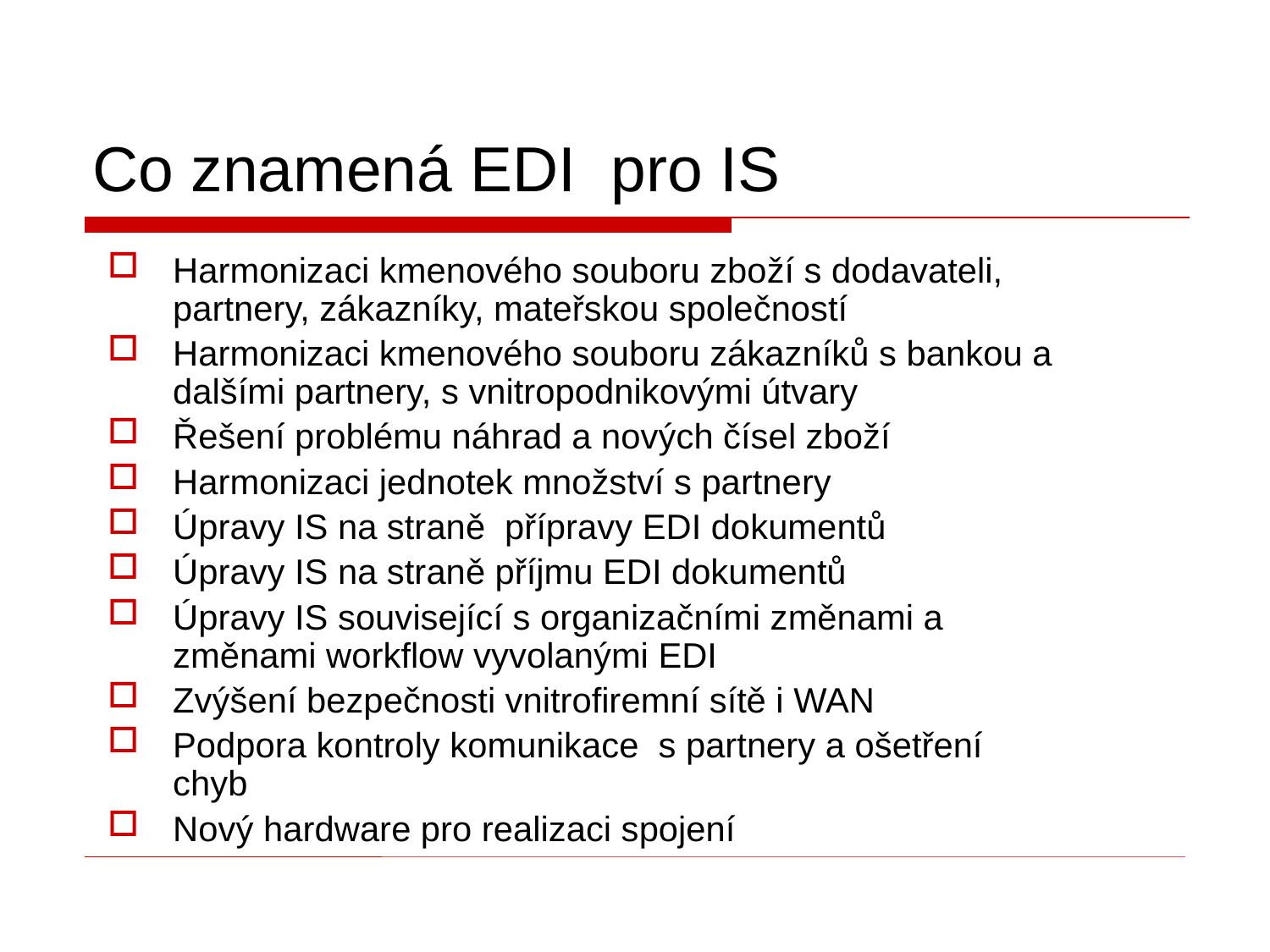

# Co znamená EDI  pro IS
Harmonizaci kmenového souboru zboží s dodavateli, partnery, zákazníky, mateřskou společností
Harmonizaci kmenového souboru zákazníků s bankou a dalšími partnery, s vnitropodnikovými útvary
Řešení problému náhrad a nových čísel zboží
Harmonizaci jednotek množství s partnery
Úpravy IS na straně  přípravy EDI dokumentů
Úpravy IS na straně příjmu EDI dokumentů
Úpravy IS související s organizačními změnami a změnami workflow vyvolanými EDI
Zvýšení bezpečnosti vnitrofiremní sítě i WAN
Podpora kontroly komunikace  s partnery a ošetření chyb
Nový hardware pro realizaci spojení